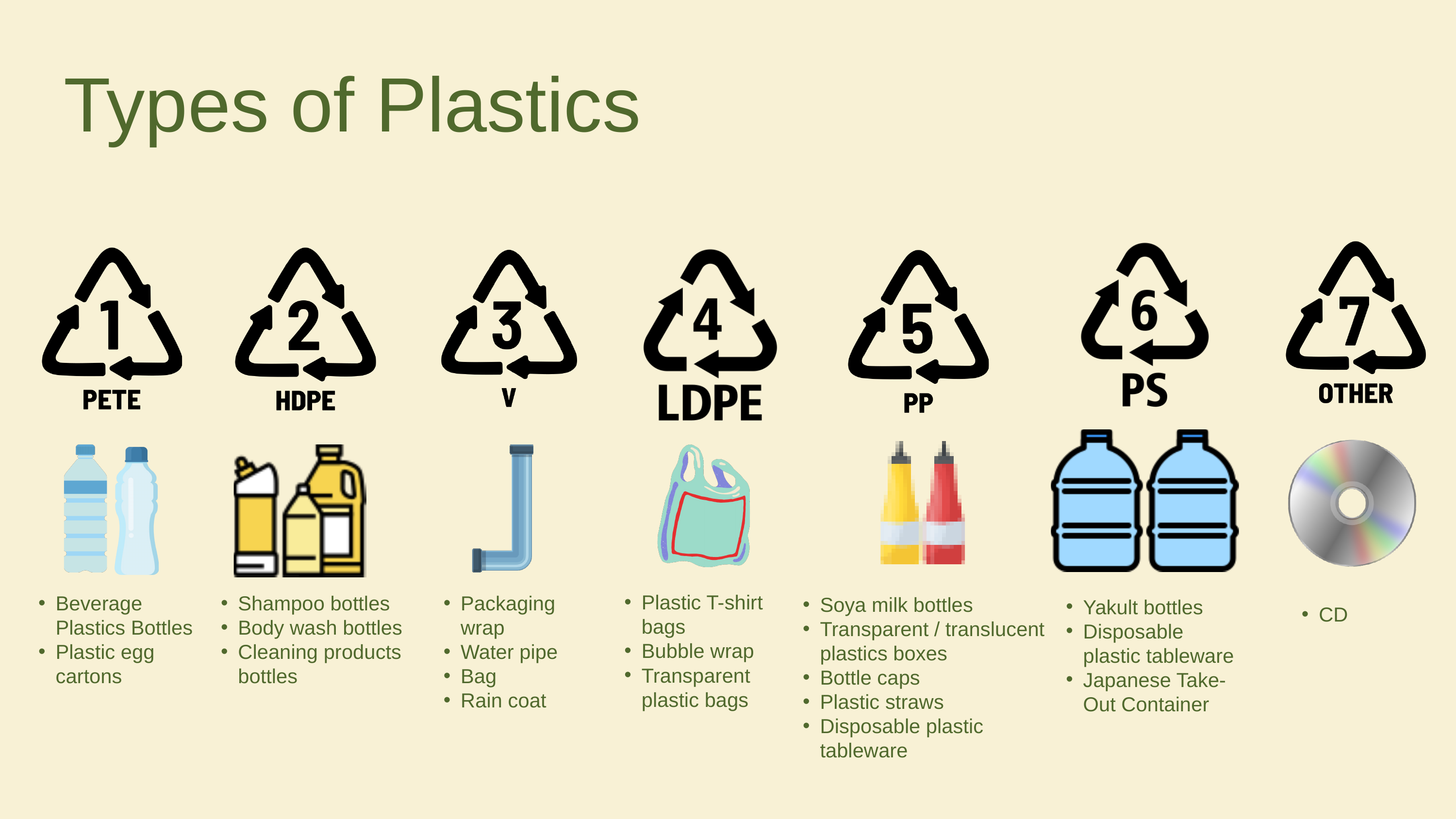

Types of Plastics

Plastic T-shirt bags
Bubble wrap
Transparent plastic bags
Beverage Plastics Bottles
Plastic egg cartons
Shampoo bottles
Body wash bottles
Cleaning products bottles
Packaging wrap
Water pipe
Bag
Rain coat
Soya milk bottles
Transparent / translucent plastics boxes
Bottle caps
Plastic straws
Disposable plastic tableware
Yakult bottles
Disposable plastic tableware
Japanese Take-Out Container
CD